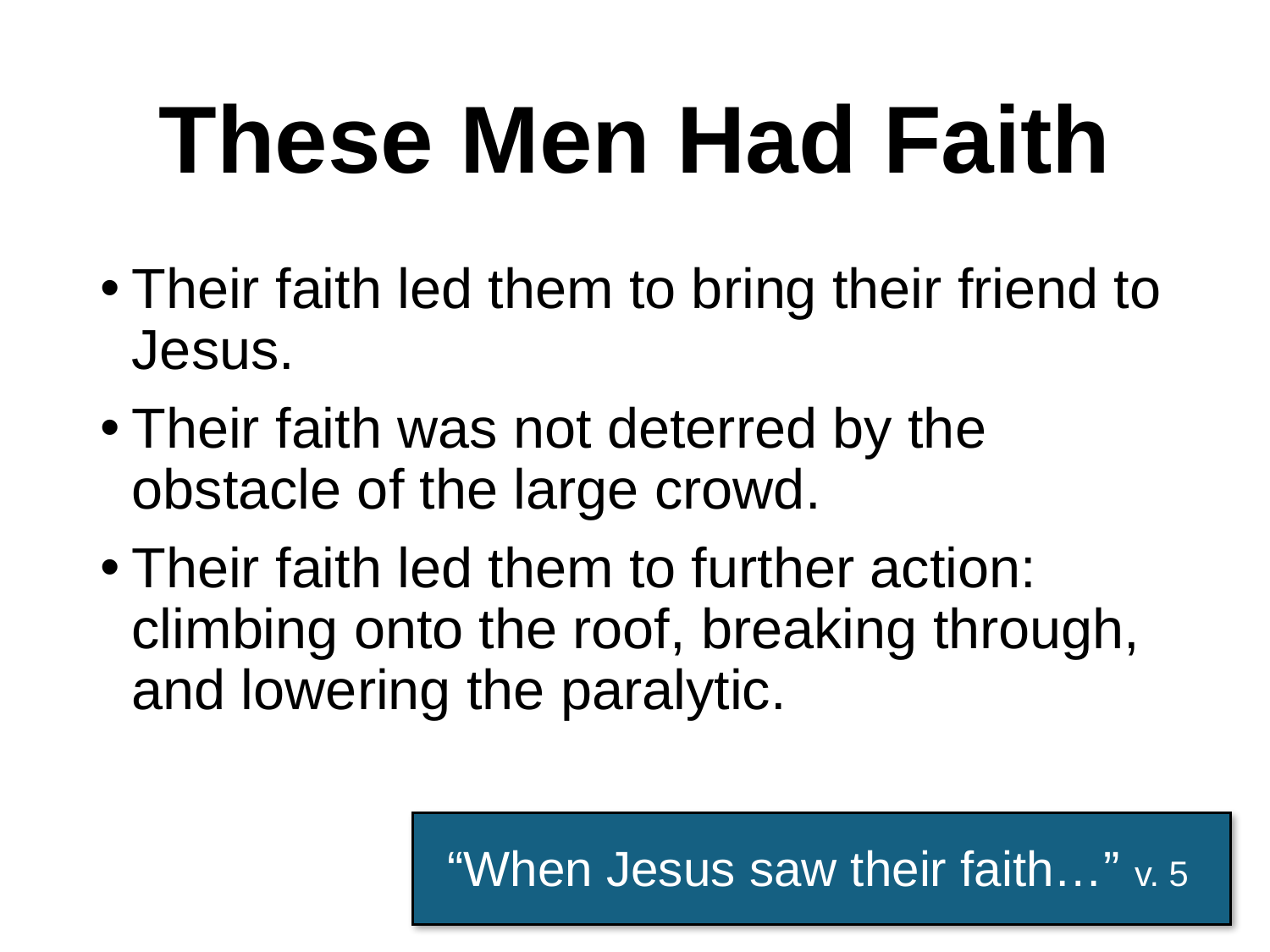

# These Men Had Faith
Their faith led them to bring their friend to Jesus.
Their faith was not deterred by the obstacle of the large crowd.
Their faith led them to further action: climbing onto the roof, breaking through, and lowering the paralytic.

“When Jesus saw their faith…” v. 5